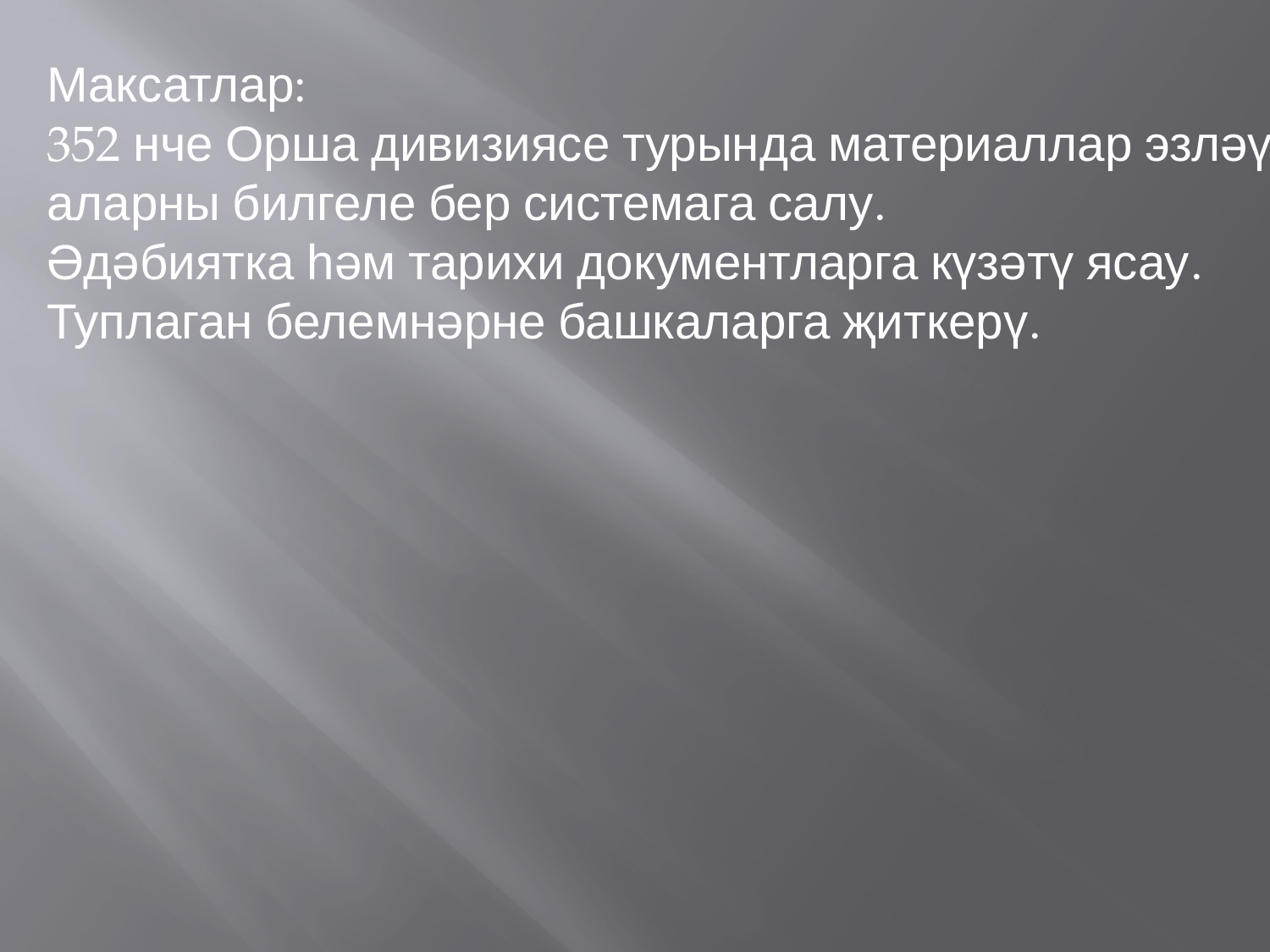

Максатлар:
352 нче Орша дивизиясе турында материаллар эзләү,
аларны билгеле бер системага салу.
Әдәбиятка һәм тарихи документларга күзәтү ясау.
Туплаган белемнәрне башкаларга җиткерү.